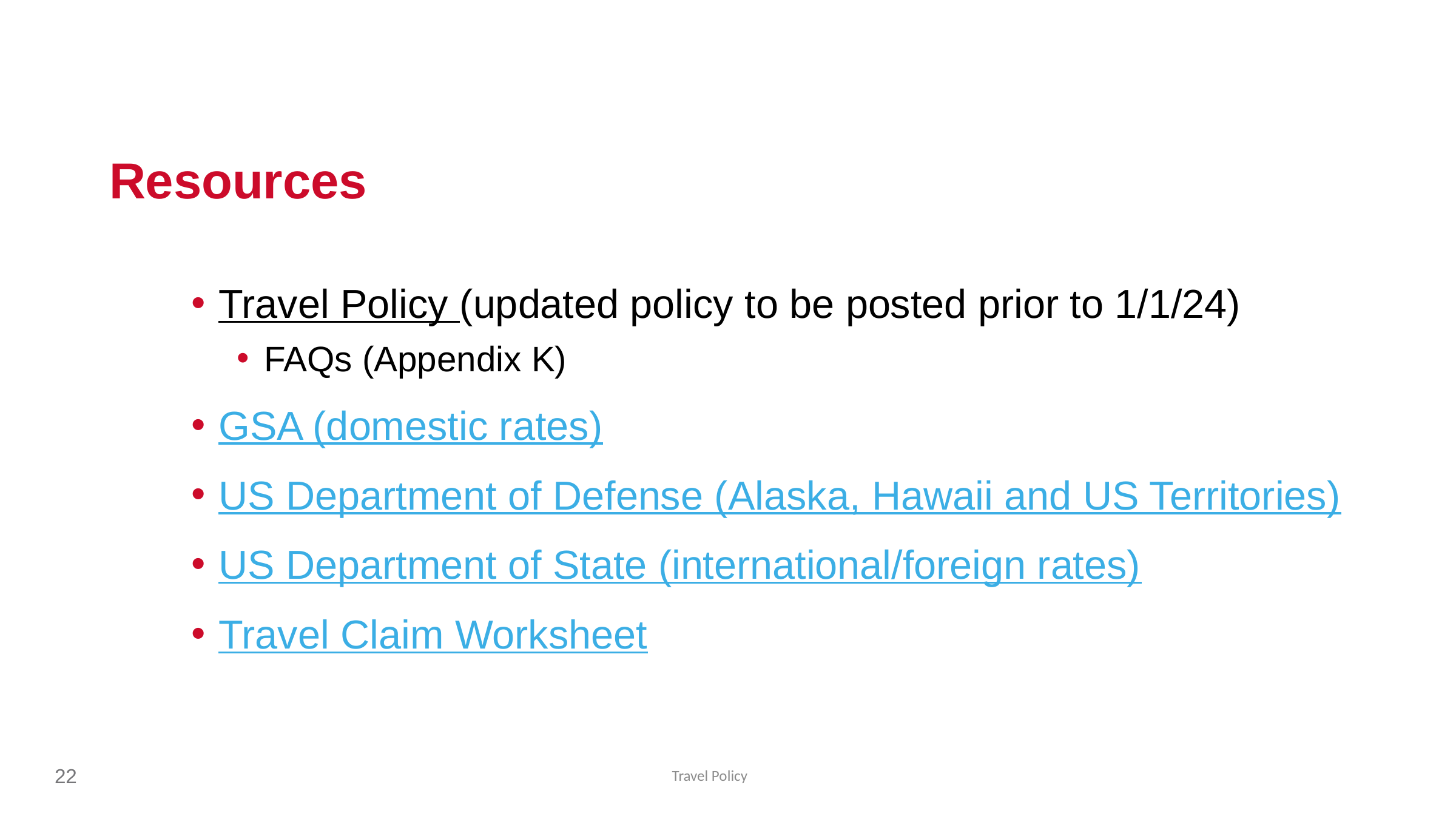

Resources
Travel Policy (updated policy to be posted prior to 1/1/24)
FAQs (Appendix K)
GSA (domestic rates)
US Department of Defense (Alaska, Hawaii and US Territories)
US Department of State (international/foreign rates)
Travel Claim Worksheet
22
Travel Policy